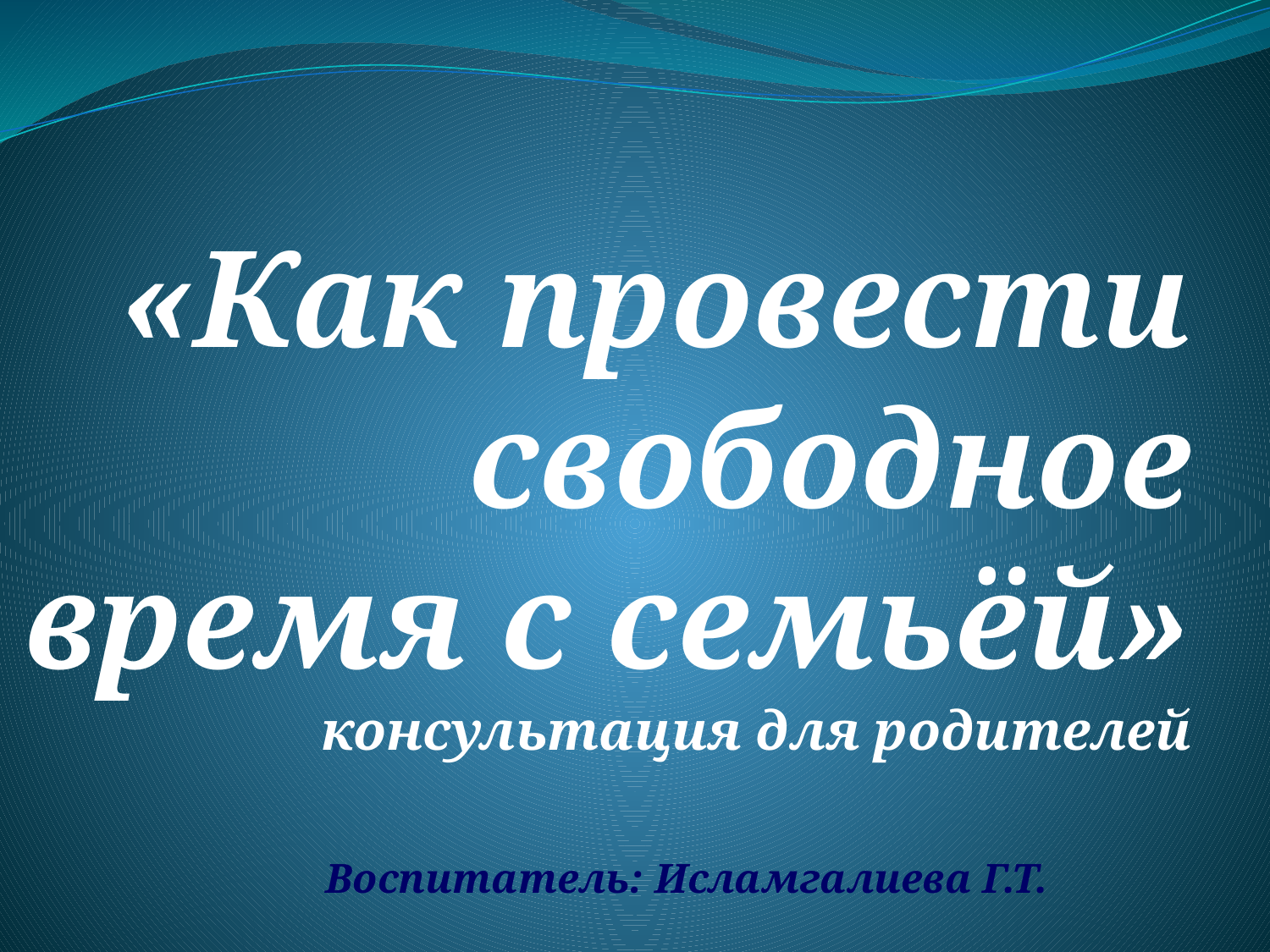

«Как провести свободное время с семьёй» консультация для родителей
Воспитатель: Исламгалиева Г.Т.